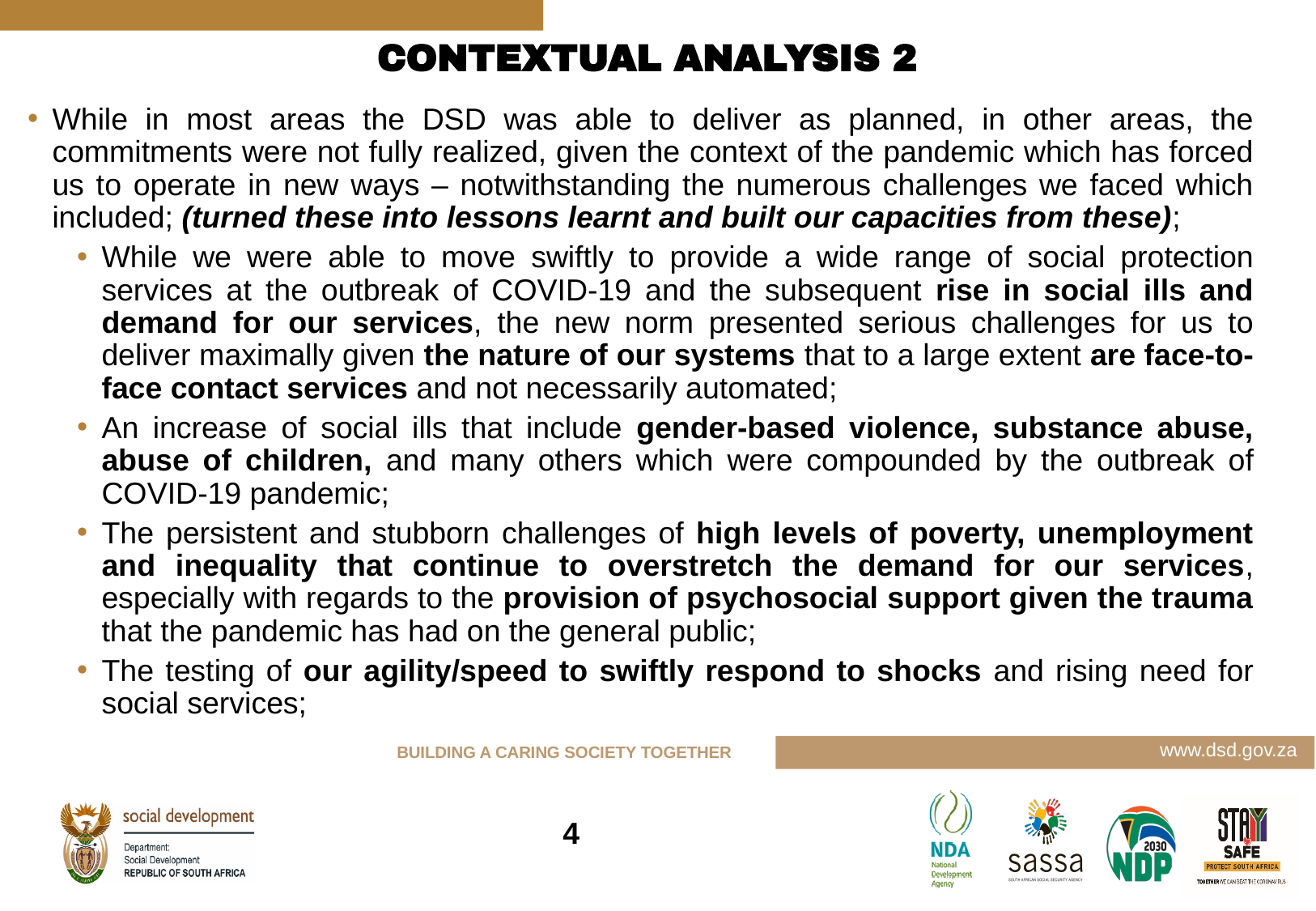

# CONTEXTUAL ANALYSIS 2
While in most areas the DSD was able to deliver as planned, in other areas, the commitments were not fully realized, given the context of the pandemic which has forced us to operate in new ways – notwithstanding the numerous challenges we faced which included; (turned these into lessons learnt and built our capacities from these);
While we were able to move swiftly to provide a wide range of social protection services at the outbreak of COVID-19 and the subsequent rise in social ills and demand for our services, the new norm presented serious challenges for us to deliver maximally given the nature of our systems that to a large extent are face-to-face contact services and not necessarily automated;
An increase of social ills that include gender-based violence, substance abuse, abuse of children, and many others which were compounded by the outbreak of COVID-19 pandemic;
The persistent and stubborn challenges of high levels of poverty, unemployment and inequality that continue to overstretch the demand for our services, especially with regards to the provision of psychosocial support given the trauma that the pandemic has had on the general public;
The testing of our agility/speed to swiftly respond to shocks and rising need for social services;
4